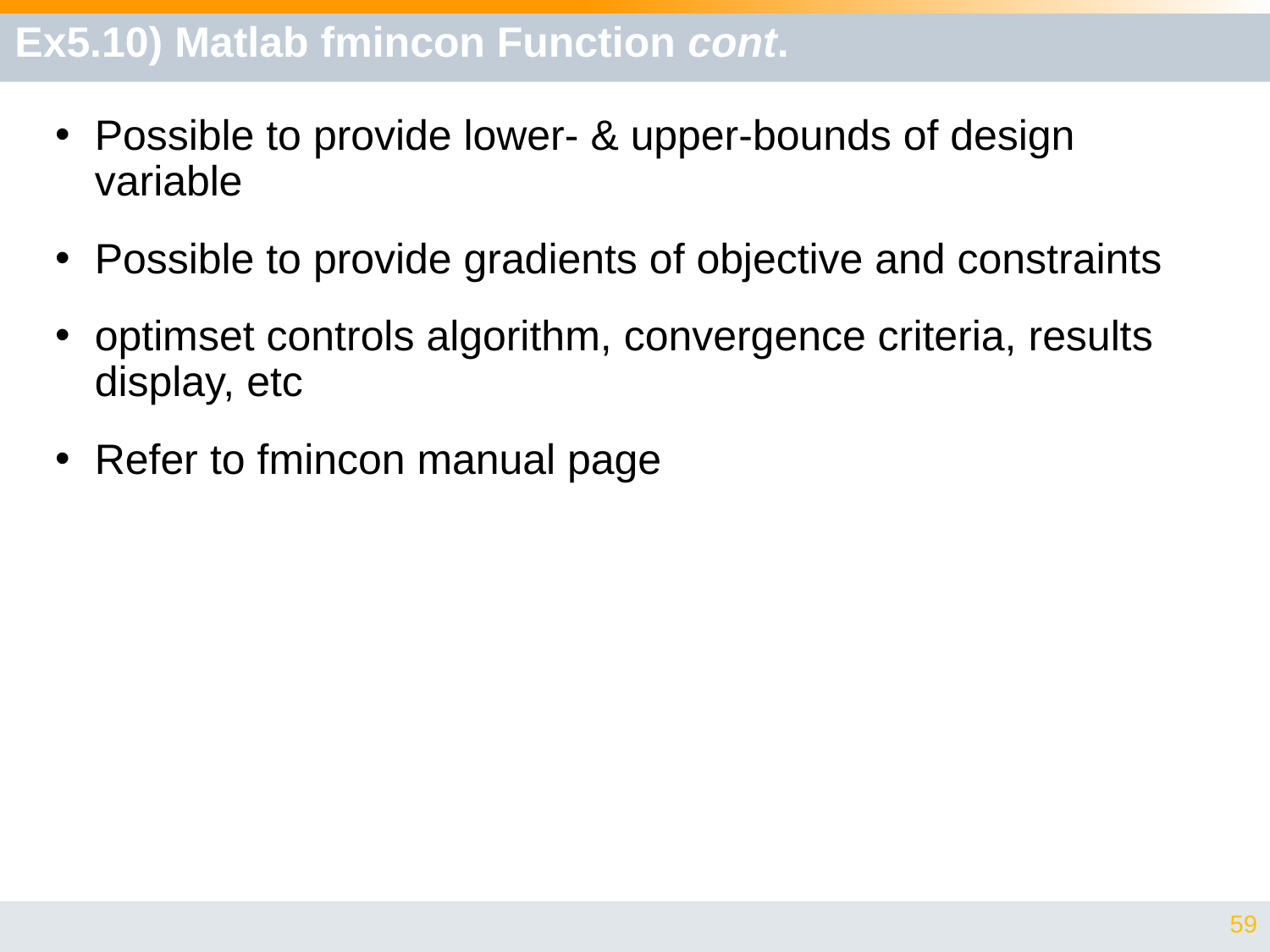

# Ex5.10) Matlab fmincon Function cont.
Possible to provide lower- & upper-bounds of design variable
Possible to provide gradients of objective and constraints
optimset controls algorithm, convergence criteria, results display, etc
Refer to fmincon manual page